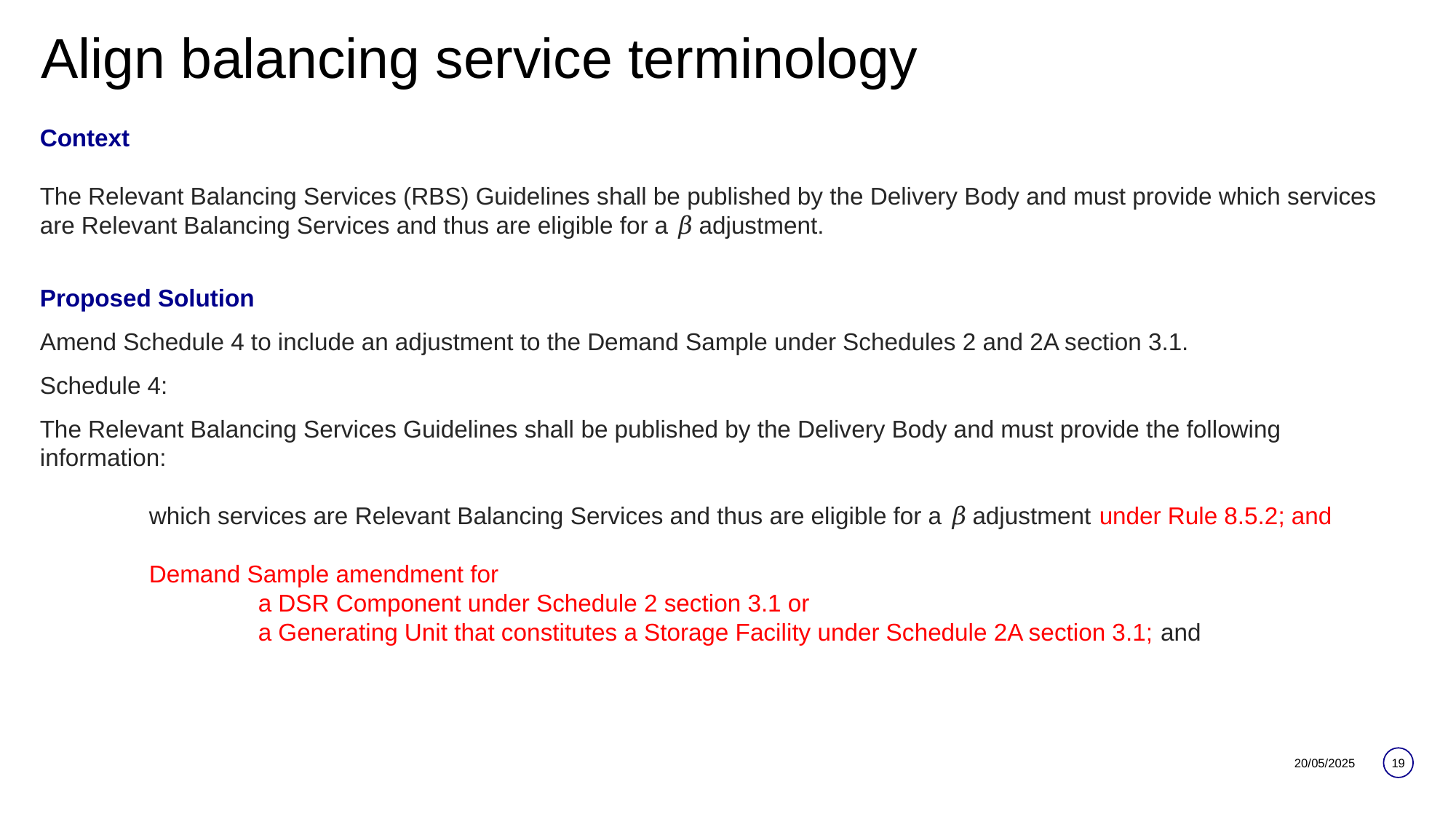

Align balancing service terminology
#
Context

The Relevant Balancing Services (RBS) Guidelines shall be published by the Delivery Body and must provide which services are Relevant Balancing Services and thus are eligible for a 𝛽 adjustment.

Proposed Solution

Amend Schedule 4 to include an adjustment to the Demand Sample under Schedules 2 and 2A section 3.1.

Schedule 4:

The Relevant Balancing Services Guidelines shall be published by the Delivery Body and must provide the following information:

	which services are Relevant Balancing Services and thus are eligible for a 𝛽 adjustment under Rule 8.5.2; and

	Demand Sample amendment for
		a DSR Component under Schedule 2 section 3.1 or
		a Generating Unit that constitutes a Storage Facility under Schedule 2A section 3.1; and

19
20/05/2025